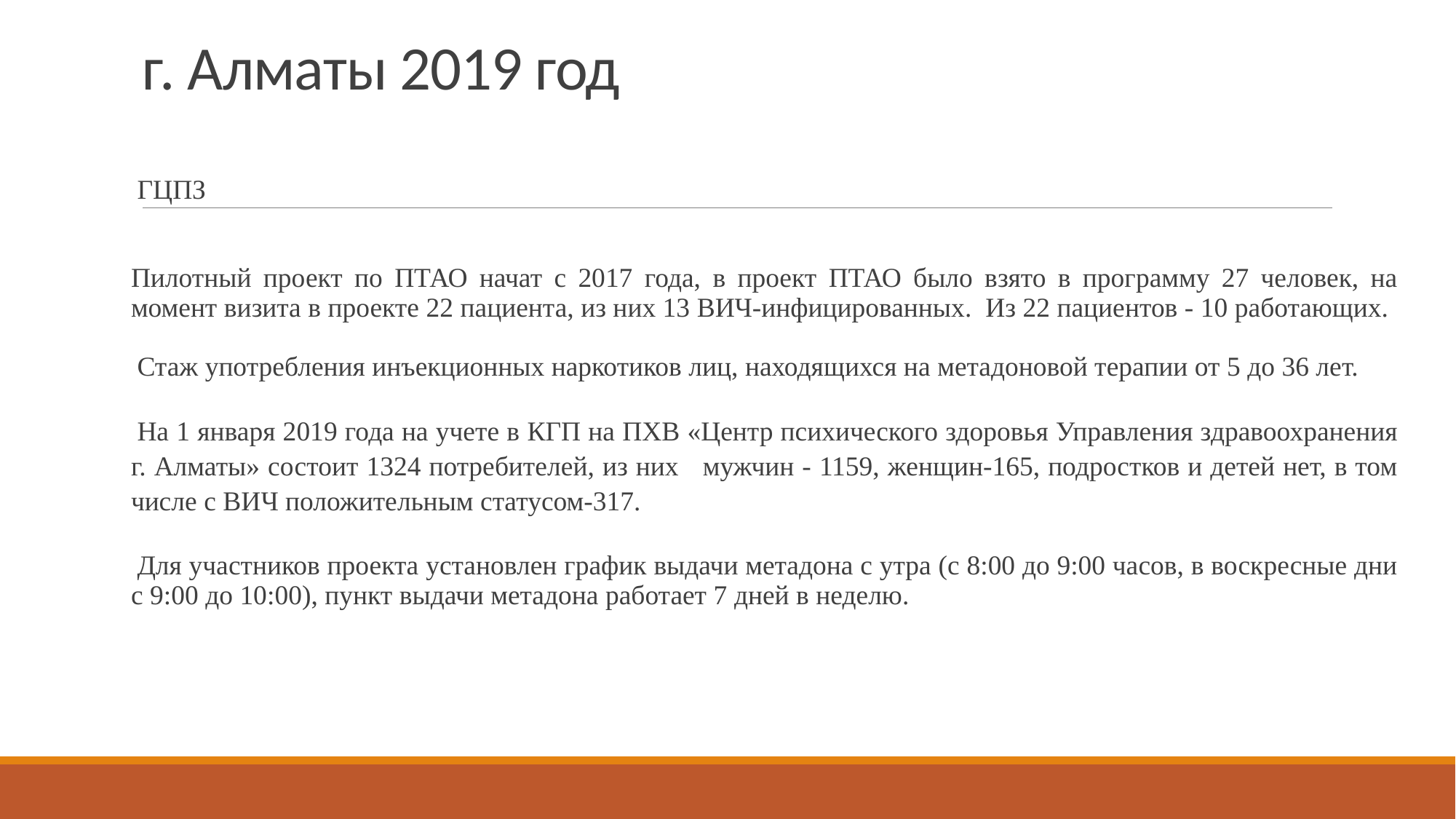

# г. Алматы 2019 год

ГЦПЗ

Пилотный проект по ПТАО начат с 2017 года, в проект ПТАО было взято в программу 27 человек, на момент визита в проекте 22 пациента, из них 13 ВИЧ-инфицированных.  Из 22 пациентов - 10 работающих.

Стаж употребления инъекционных наркотиков лиц, находящихся на метадоновой терапии от 5 до 36 лет.

На 1 января 2019 года на учете в КГП на ПХВ «Центр психического здоровья Управления здравоохранения г. Алматы» состоит 1324 потребителей, из них   мужчин - 1159, женщин-165, подростков и детей нет, в том числе с ВИЧ положительным статусом-317.

Для участников проекта установлен график выдачи метадона с утра (с 8:00 до 9:00 часов, в воскресные дни с 9:00 до 10:00), пункт выдачи метадона работает 7 дней в неделю.